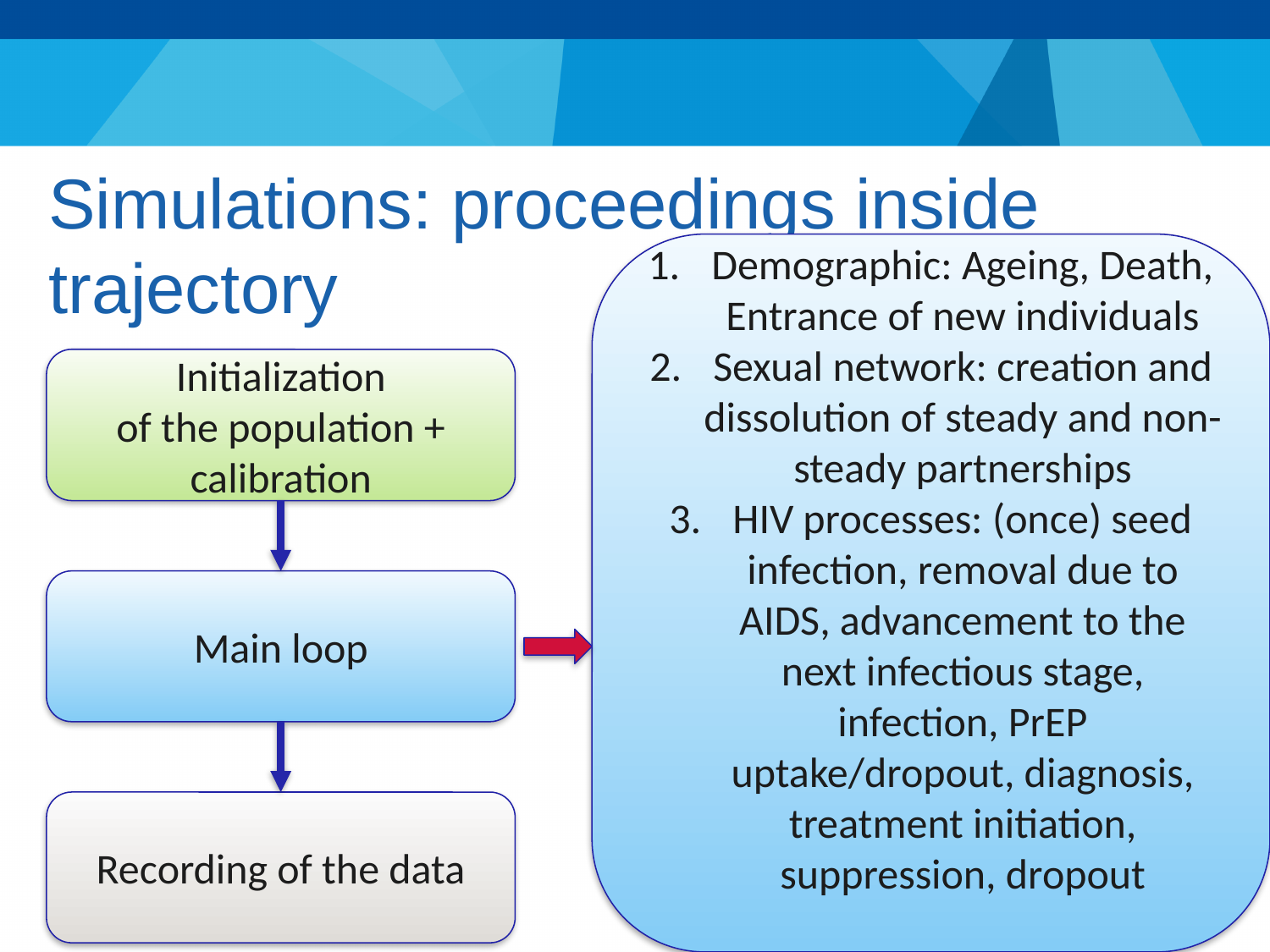

# Simulations: proceedings inside trajectory
Demographic: Ageing, Death, Entrance of new individuals
Sexual network: creation and dissolution of steady and non-steady partnerships
HIV processes: (once) seed infection, removal due to AIDS, advancement to the next infectious stage, infection, PrEP uptake/dropout, diagnosis, treatment initiation, suppression, dropout

Initialization
of the population + calibration
Main loop

Recording of the data